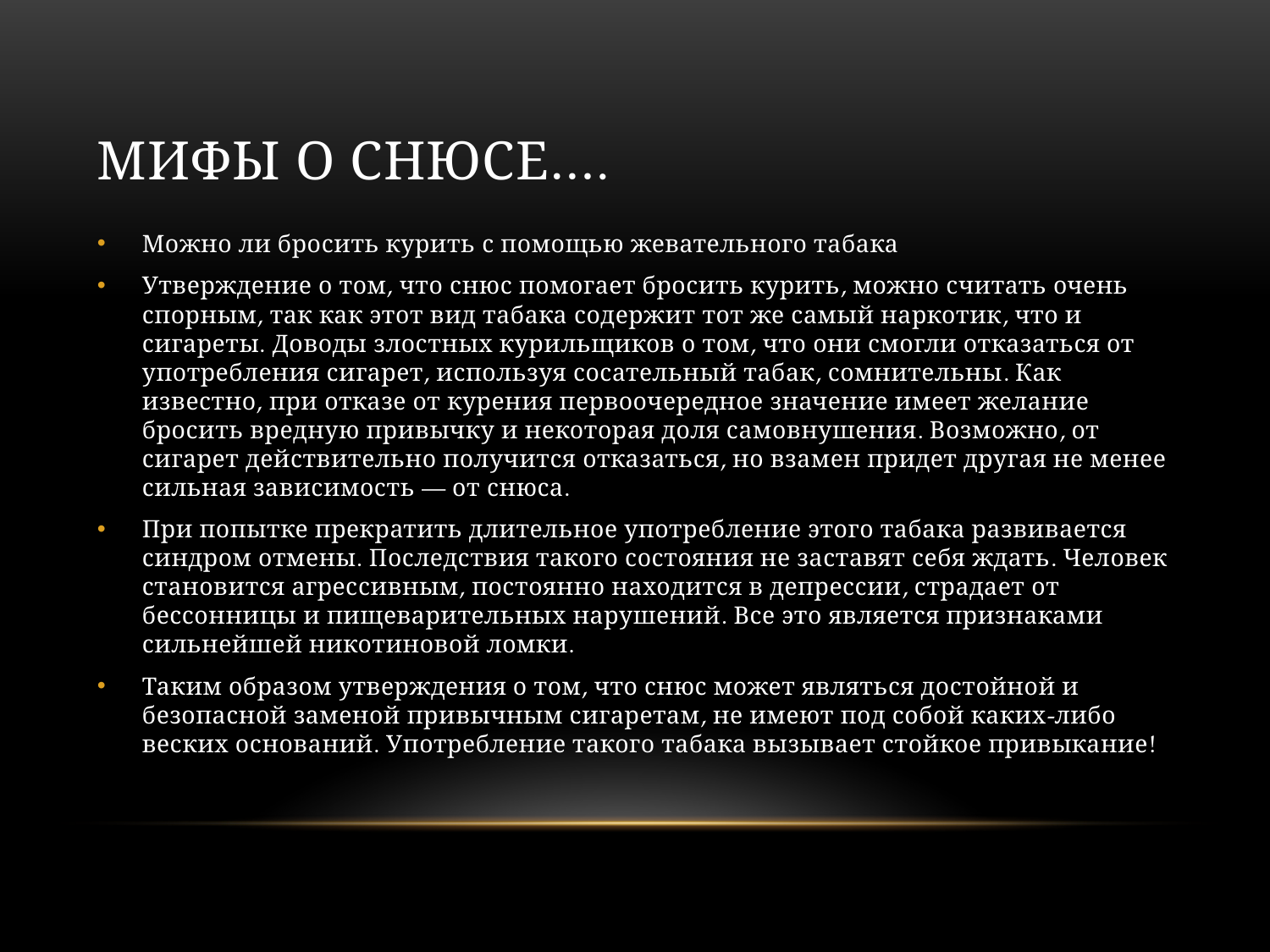

# Мифы о снюсе….
Можно ли бросить курить с помощью жевательного табака
Утверждение о том, что снюс помогает бросить курить, можно считать очень спорным, так как этот вид табака содержит тот же самый наркотик, что и сигареты. Доводы злостных курильщиков о том, что они смогли отказаться от употребления сигарет, используя сосательный табак, сомнительны. Как известно, при отказе от курения первоочередное значение имеет желание бросить вредную привычку и некоторая доля самовнушения. Возможно, от сигарет действительно получится отказаться, но взамен придет другая не менее сильная зависимость — от снюса.
При попытке прекратить длительное употребление этого табака развивается синдром отмены. Последствия такого состояния не заставят себя ждать. Человек становится агрессивным, постоянно находится в депрессии, страдает от бессонницы и пищеварительных нарушений. Все это является признаками сильнейшей никотиновой ломки.
Таким образом утверждения о том, что снюс может являться достойной и безопасной заменой привычным сигаретам, не имеют под собой каких-либо веских оснований. Употребление такого табака вызывает стойкое привыкание!